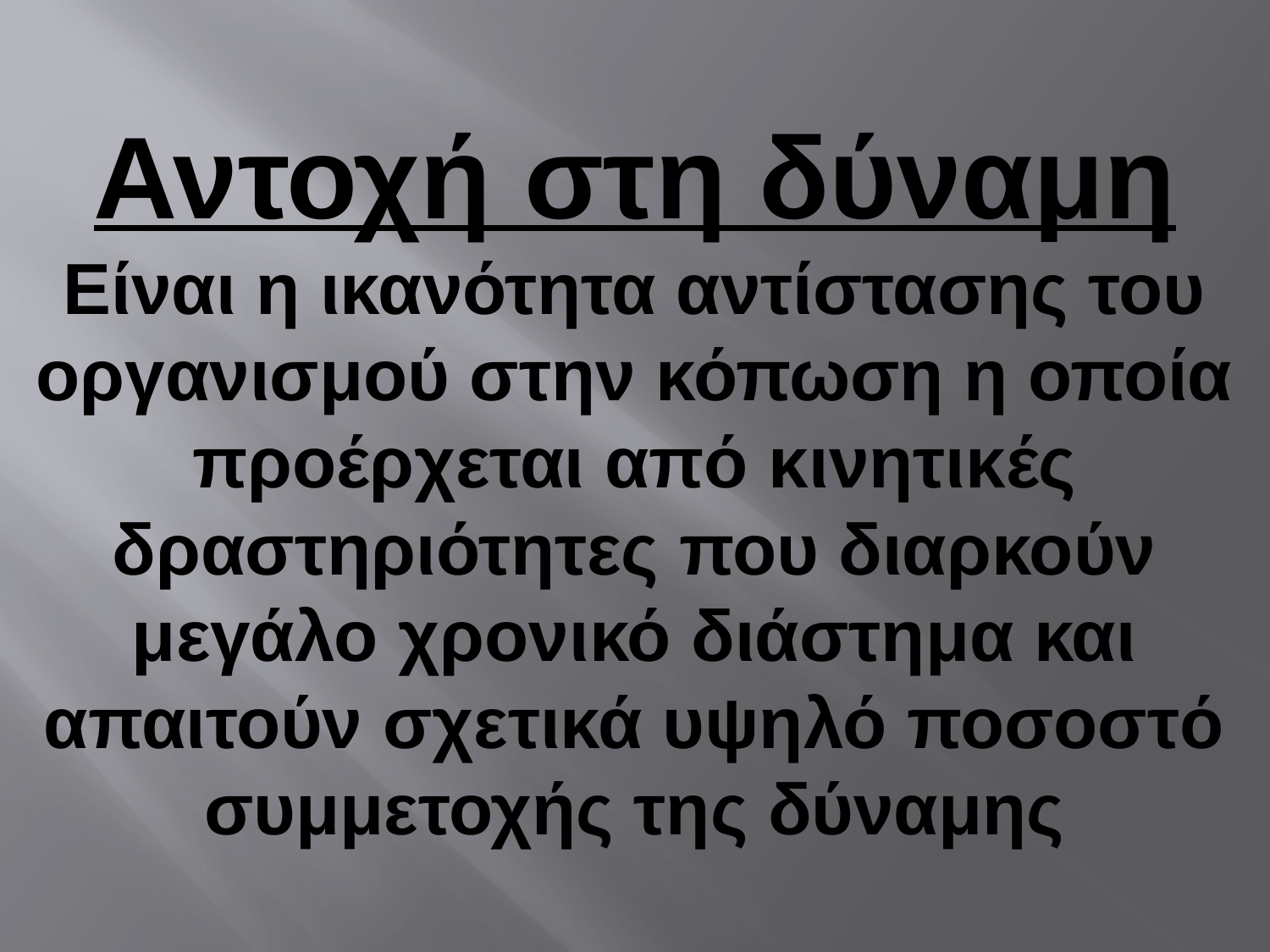

# Αντοχή στη δύναμη Είναι η ικανότητα αντίστασης του οργανισμού στην κόπωση η οποία προέρχεται από κινητικές δραστηριότητες που διαρκούν μεγάλο χρονικό διάστημα και απαιτούν σχετικά υψηλό ποσοστό συμμετοχής της δύναμης